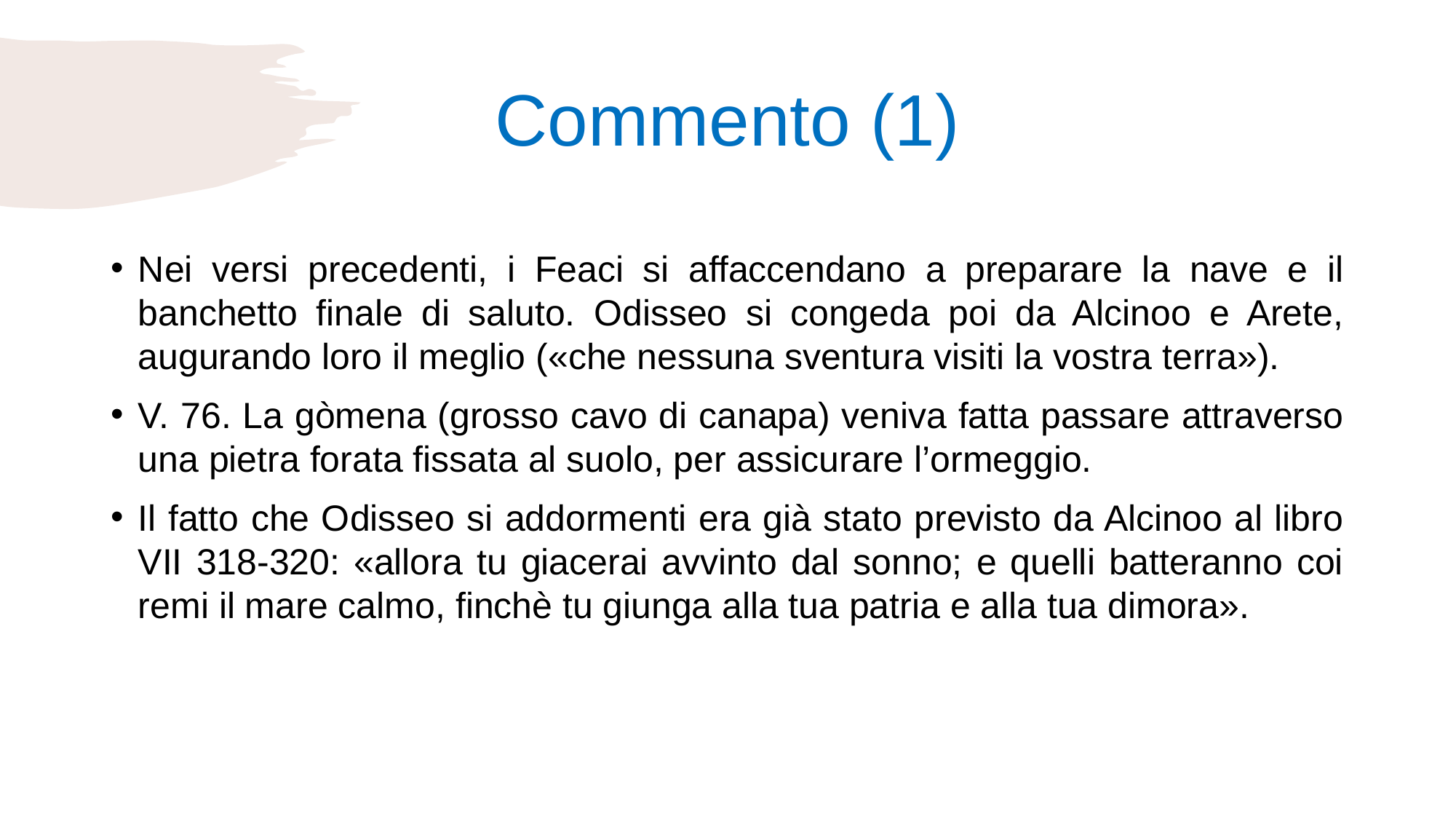

# Commento (1)
Nei versi precedenti, i Feaci si affaccendano a preparare la nave e il banchetto finale di saluto. Odisseo si congeda poi da Alcinoo e Arete, augurando loro il meglio («che nessuna sventura visiti la vostra terra»).
V. 76. La gòmena (grosso cavo di canapa) veniva fatta passare attraverso una pietra forata fissata al suolo, per assicurare l’ormeggio.
Il fatto che Odisseo si addormenti era già stato previsto da Alcinoo al libro VII 318-320: «allora tu giacerai avvinto dal sonno; e quelli batteranno coi remi il mare calmo, finchè tu giunga alla tua patria e alla tua dimora».